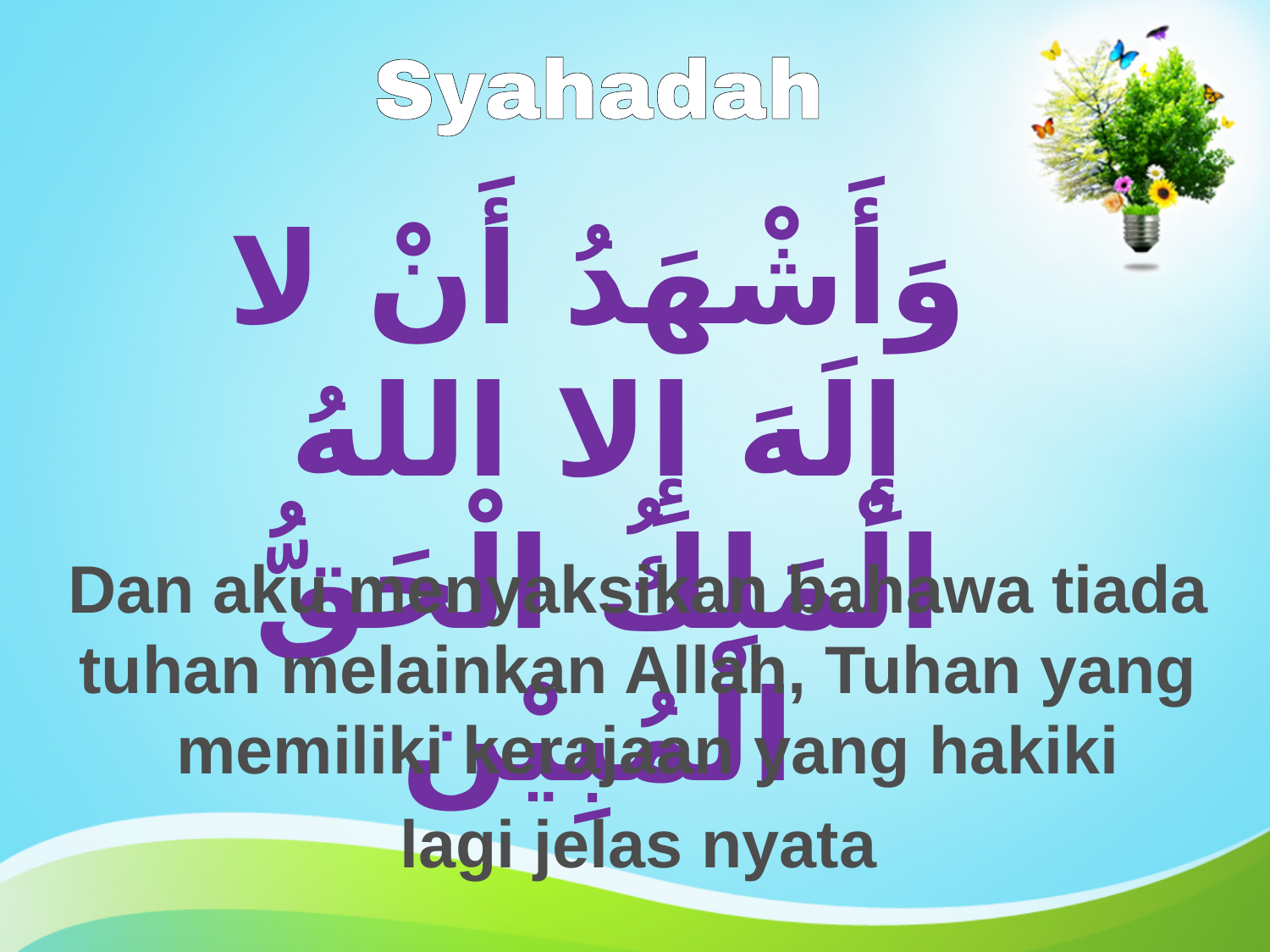

# Syahadah
وَأَشْهَدُ أَنْ لا إِلَهَ إِلا اللهُ الْمَلِكُ الْحَقُّ الْمُبِيْن

Dan aku menyaksikan bahawa tiada tuhan melainkan Allah, Tuhan yang memiliki kerajaan yang hakiki
lagi jelas nyata